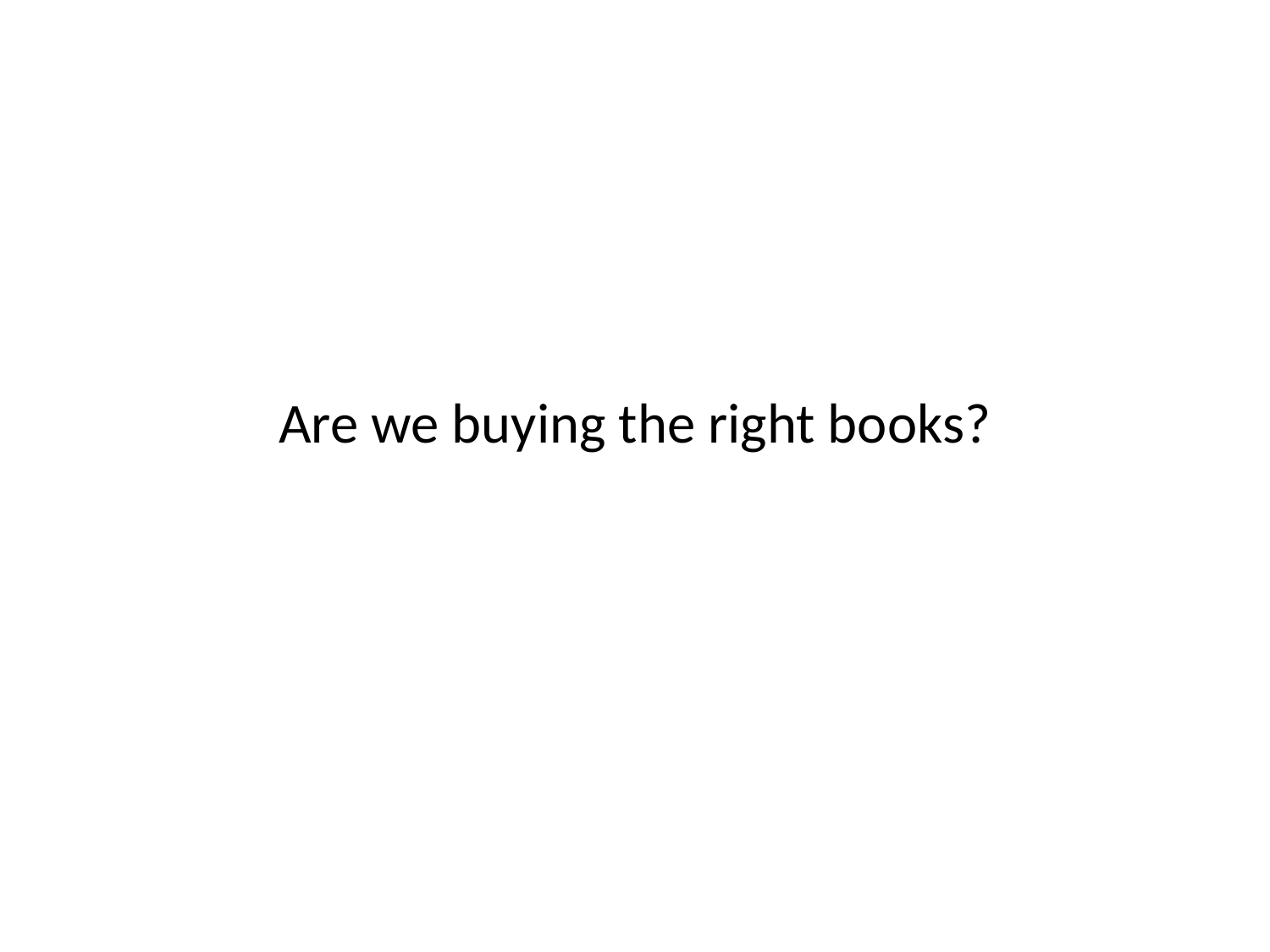

#

Are we buying the right books?